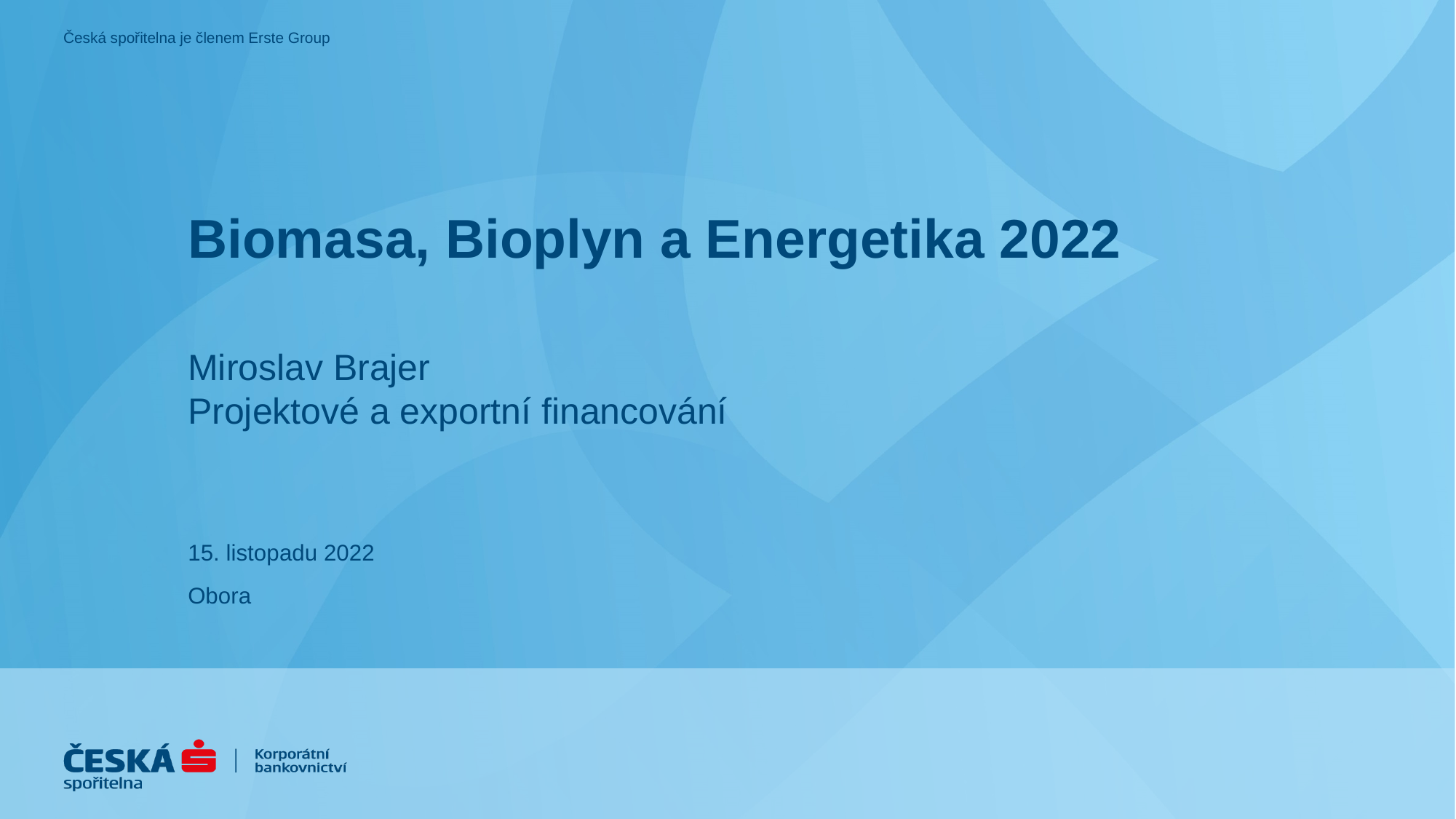

Biomasa, Bioplyn a Energetika 2022
Miroslav Brajer
Projektové a exportní financování
15. listopadu 2022
Obora